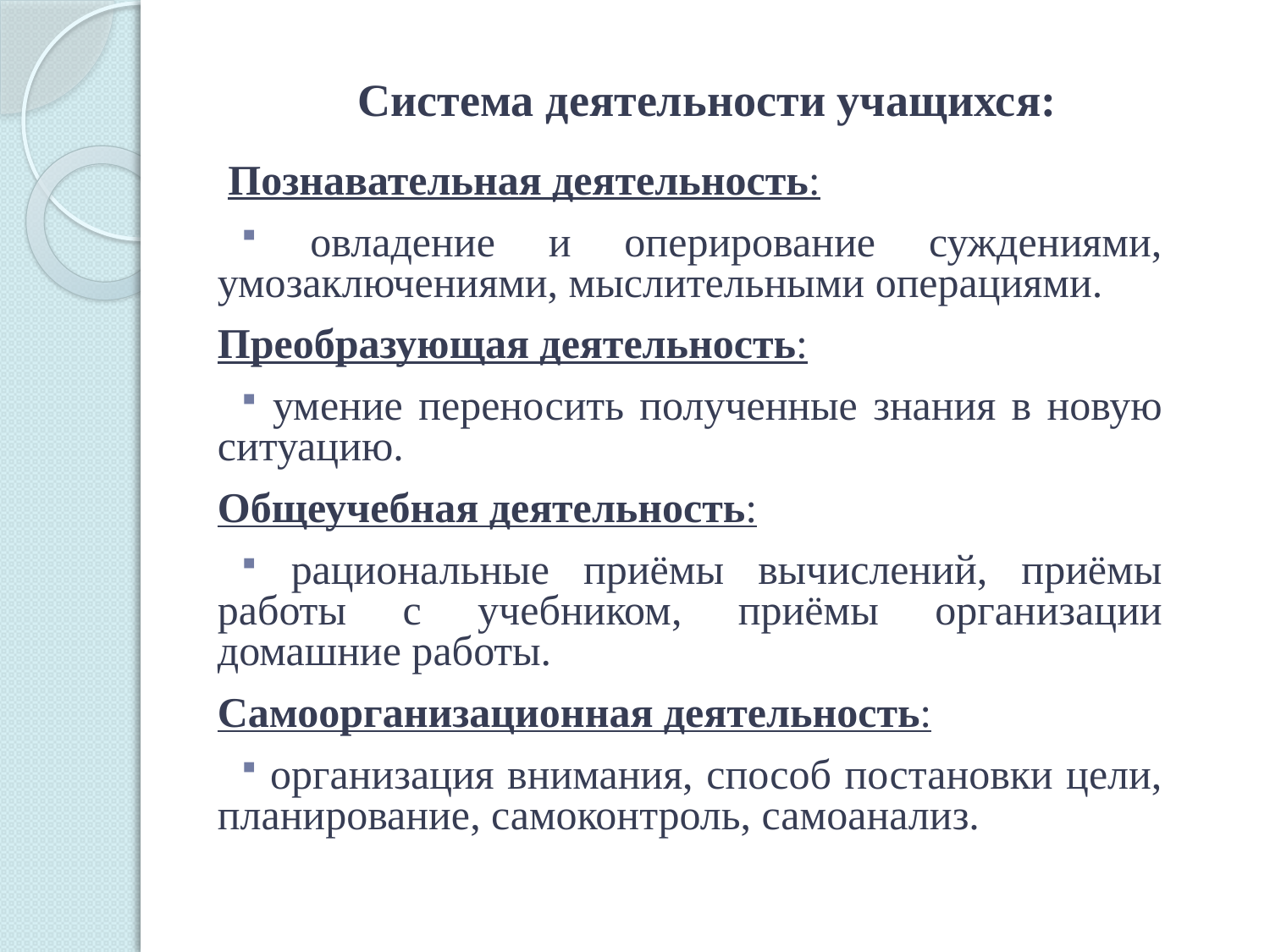

# Система деятельности учащихся:

 Познавательная деятельность:
 овладение и оперирование суждениями, умозаключениями, мыслительными операциями.
Преобразующая деятельность:
 умение переносить полученные знания в новую ситуацию.
Общеучебная деятельность:
 рациональные приёмы вычислений, приёмы работы с учебником, приёмы организации домашние работы.
Самоорганизационная деятельность:
 организация внимания, способ постановки цели, планирование, самоконтроль, самоанализ.